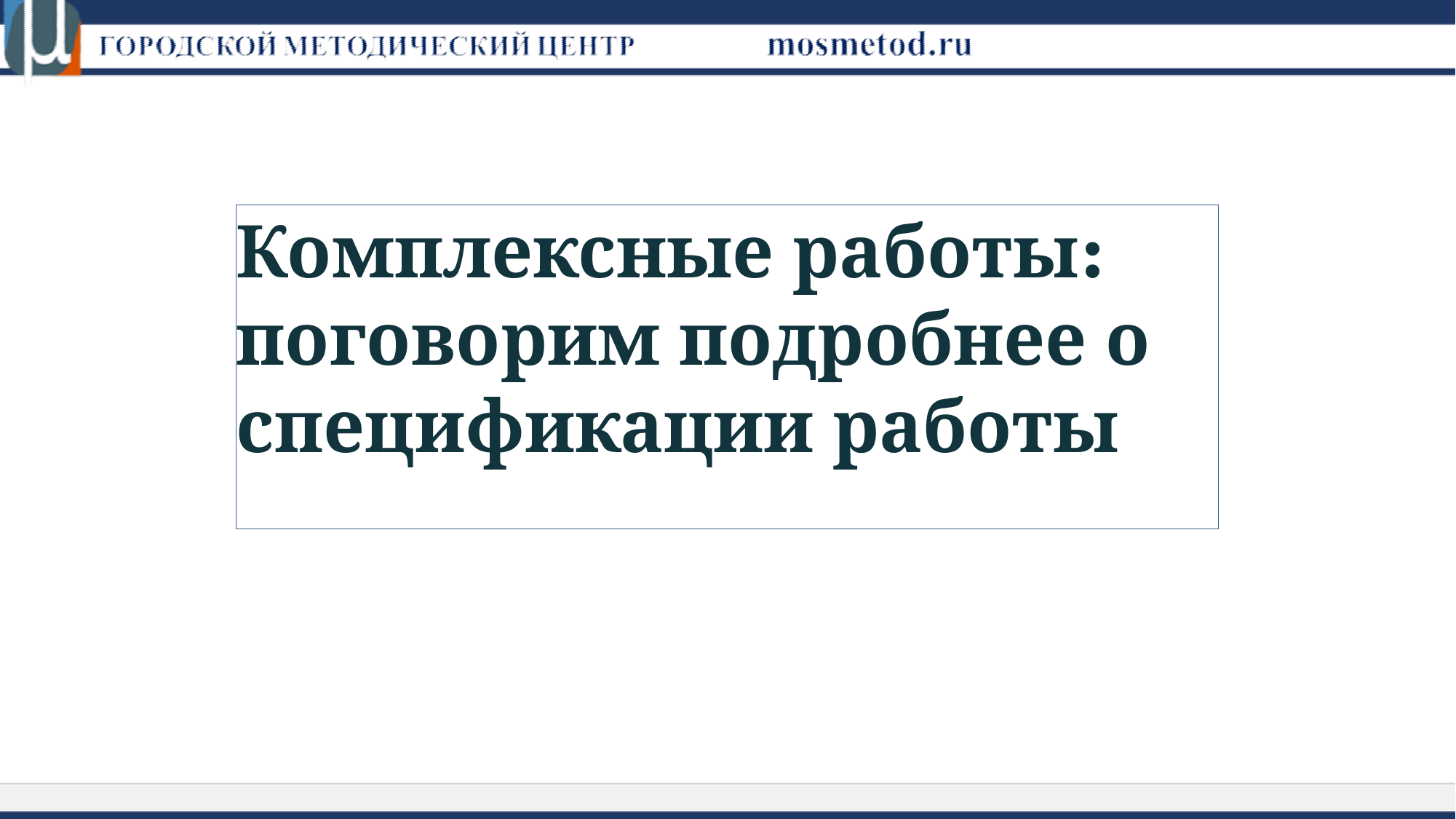

# Комплексные работы: поговорим подробнее о спецификации работы